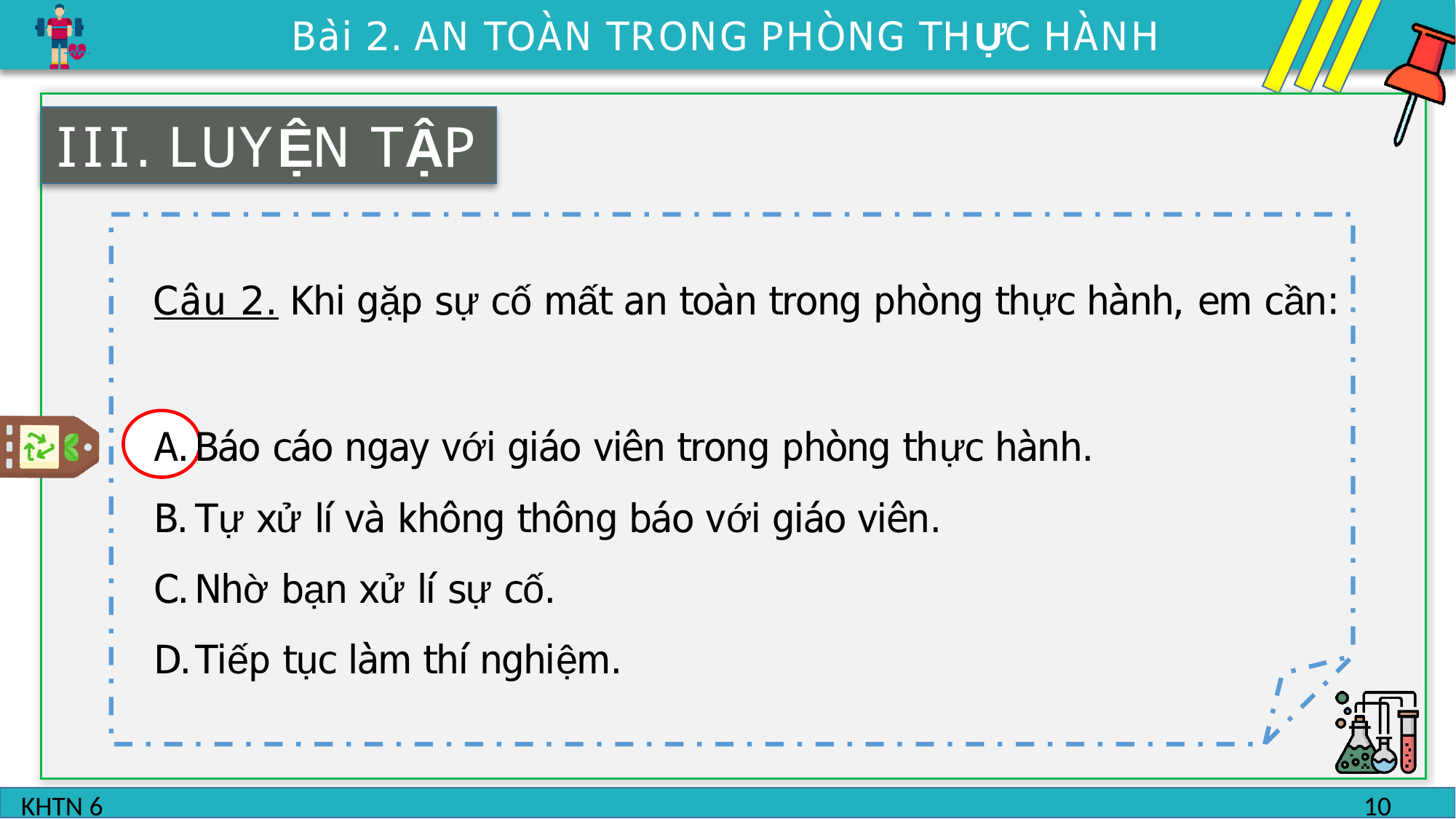

III. LUYỆN TẬP

Câu 2. Khi gặp sự cố mất an toàn trong phòng thực hành, em cần:
Báo cáo ngay với giáo viên trong phòng thực hành.
Tự xử lí và không thông báo với giáo viên.
Nhờ bạn xử lí sự cố.
Tiếp tục làm thí nghiệm.

KHTN 6
10